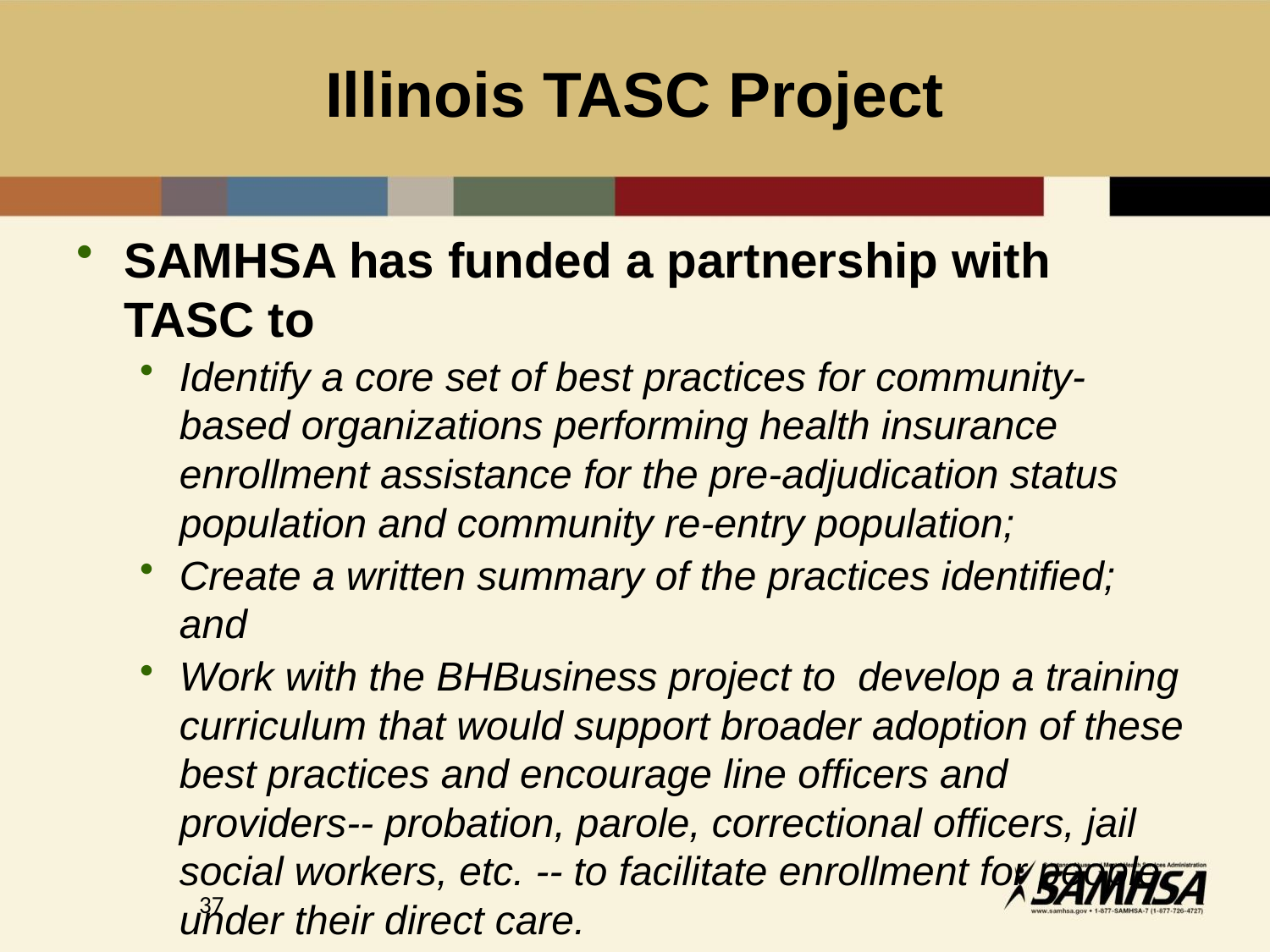

# Illinois TASC Project
SAMHSA has funded a partnership with TASC to
Identify a core set of best practices for community-based organizations performing health insurance enrollment assistance for the pre-adjudication status population and community re-entry population;
Create a written summary of the practices identified; and
Work with the BHBusiness project to  develop a training curriculum that would support broader adoption of these best practices and encourage line officers and providers-- probation, parole, correctional officers, jail social workers, etc. -- to facilitate enrollment for people under their direct care.
37